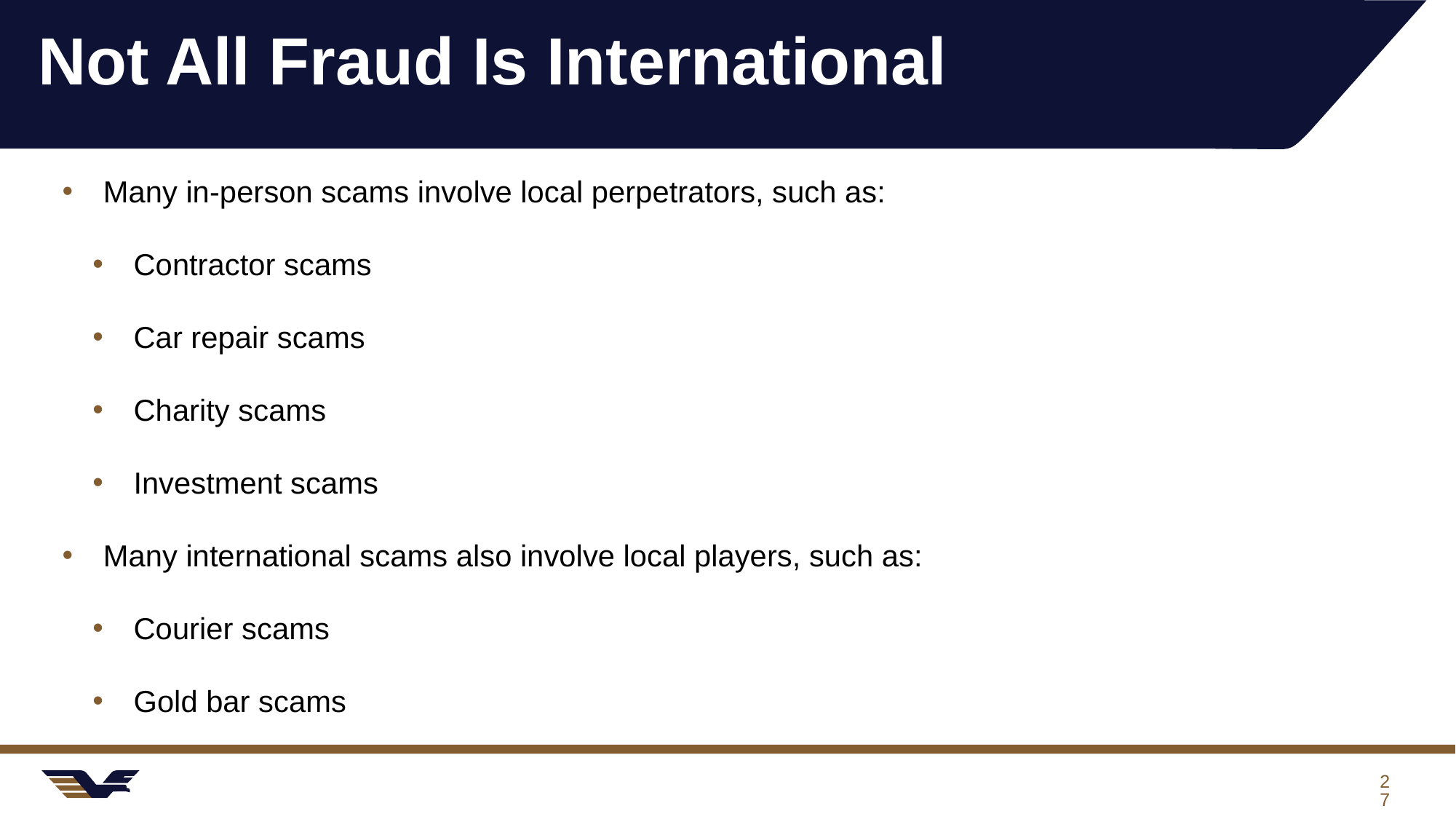

# Not All Fraud Is International
Many in-person scams involve local perpetrators, such as:
Contractor scams
Car repair scams
Charity scams
Investment scams
Many international scams also involve local players, such as:
Courier scams
Gold bar scams
27